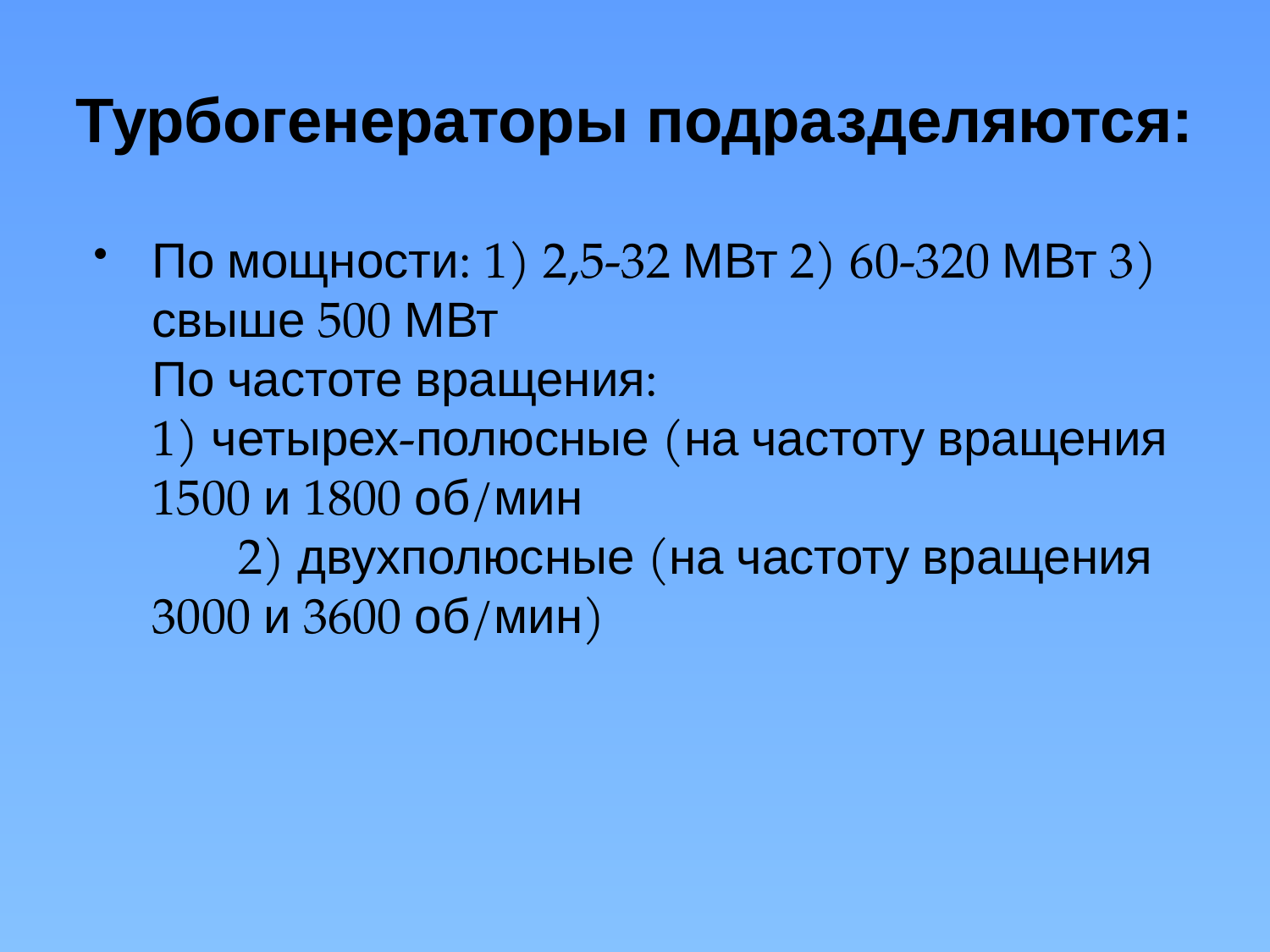

# Турбогенераторы подразделяются:
По мощности: 1) 2,5-32 МВт 2) 60-320 МВт 3) свыше 500 МВт                                                      По частоте вращения:                                            1) четырех-полюсные (на частоту вращения 1500 и 1800 об/мин                                                         2) двухполюсные (на частоту вращения 3000 и 3600 об/мин)